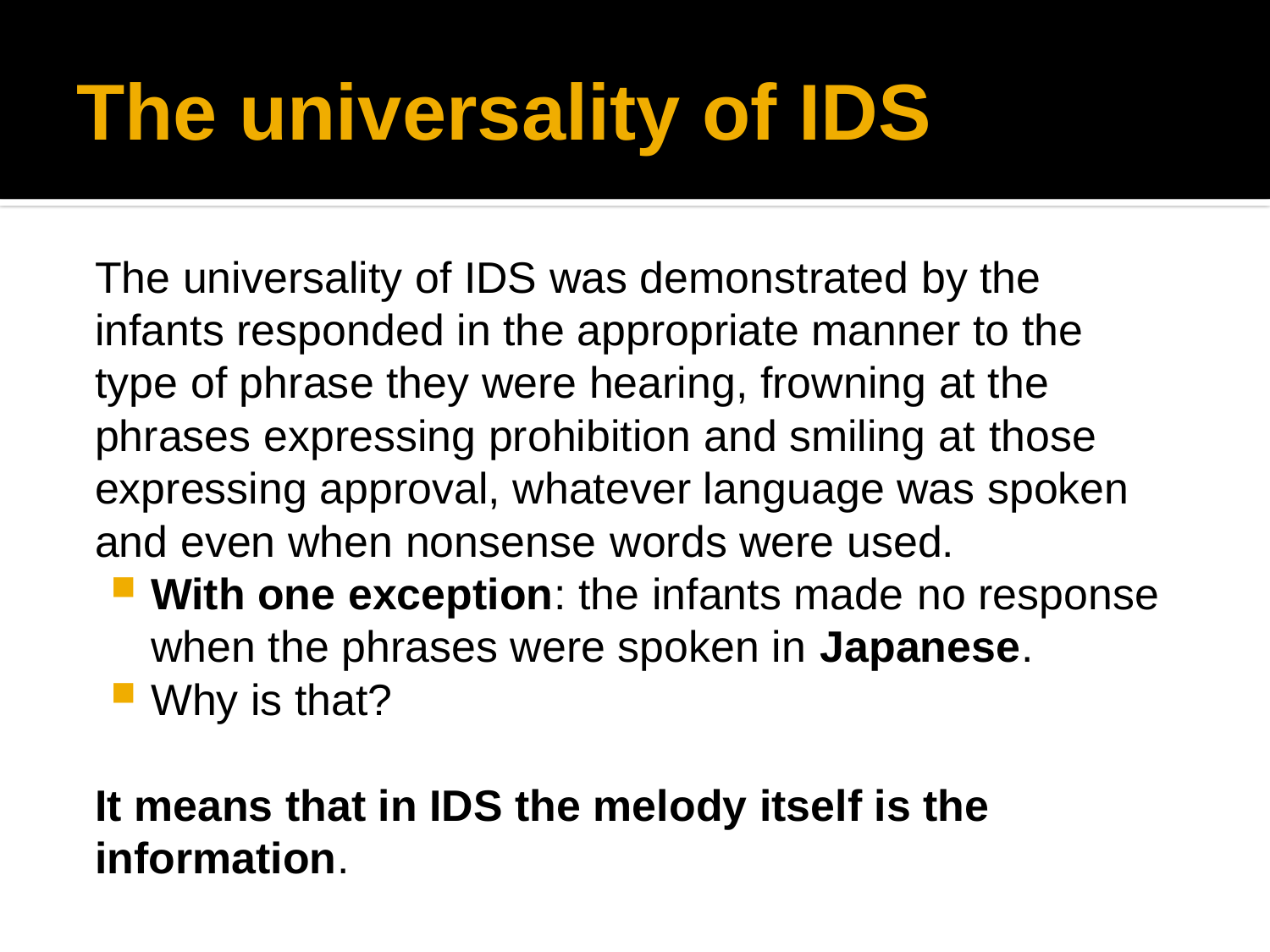

# The universality of IDS
The universality of IDS was demonstrated by the infants responded in the appropriate manner to the type of phrase they were hearing, frowning at the phrases expressing prohibition and smiling at those expressing approval, whatever language was spoken and even when nonsense words were used.
With one exception: the infants made no response when the phrases were spoken in Japanese.
Why is that?

It means that in IDS the melody itself is the information.